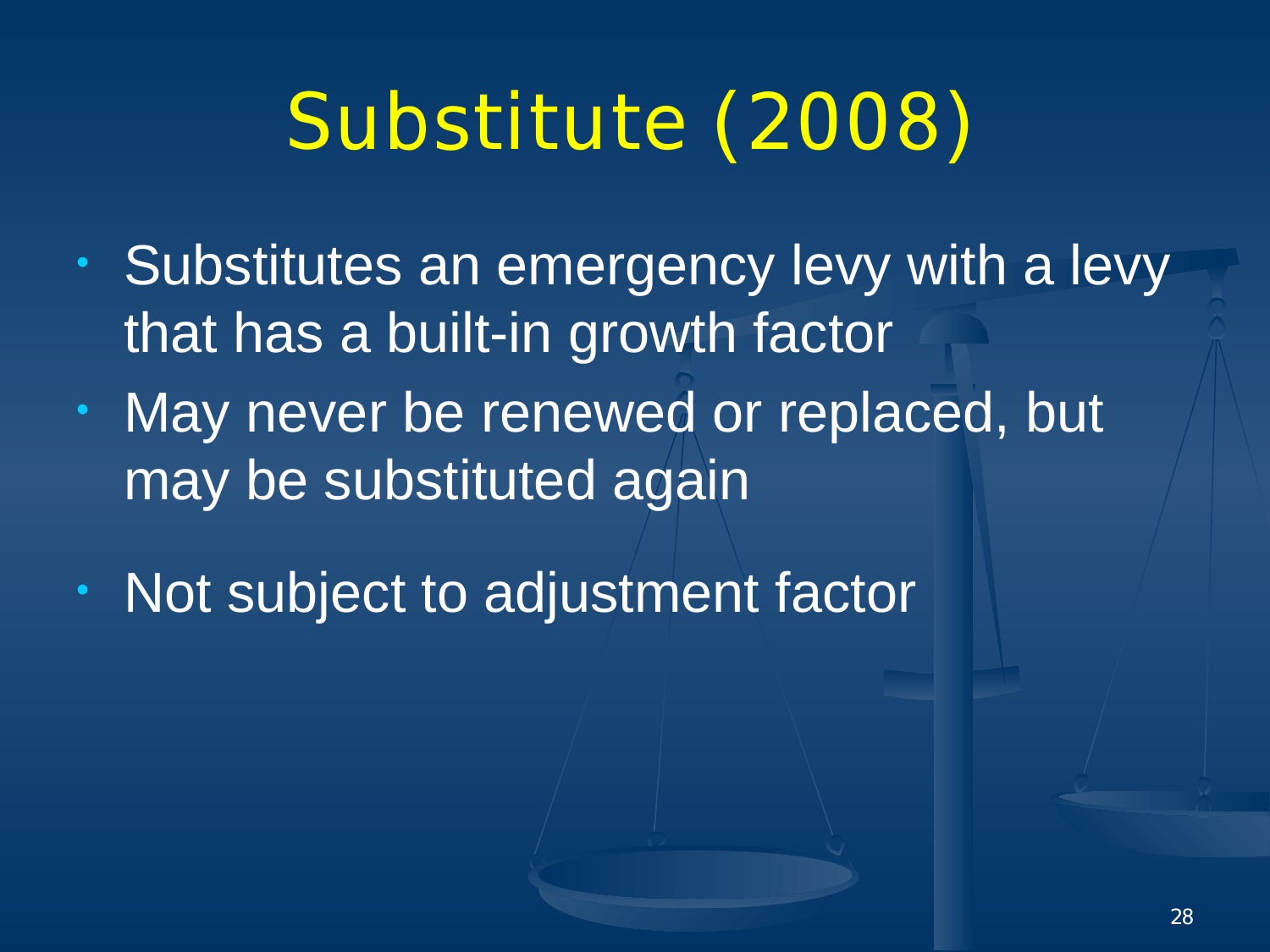

# Substitute (2008)
Substitutes an emergency levy with a levy that has a built-in growth factor
May never be renewed or replaced, but may be substituted again
Not subject to adjustment factor
28